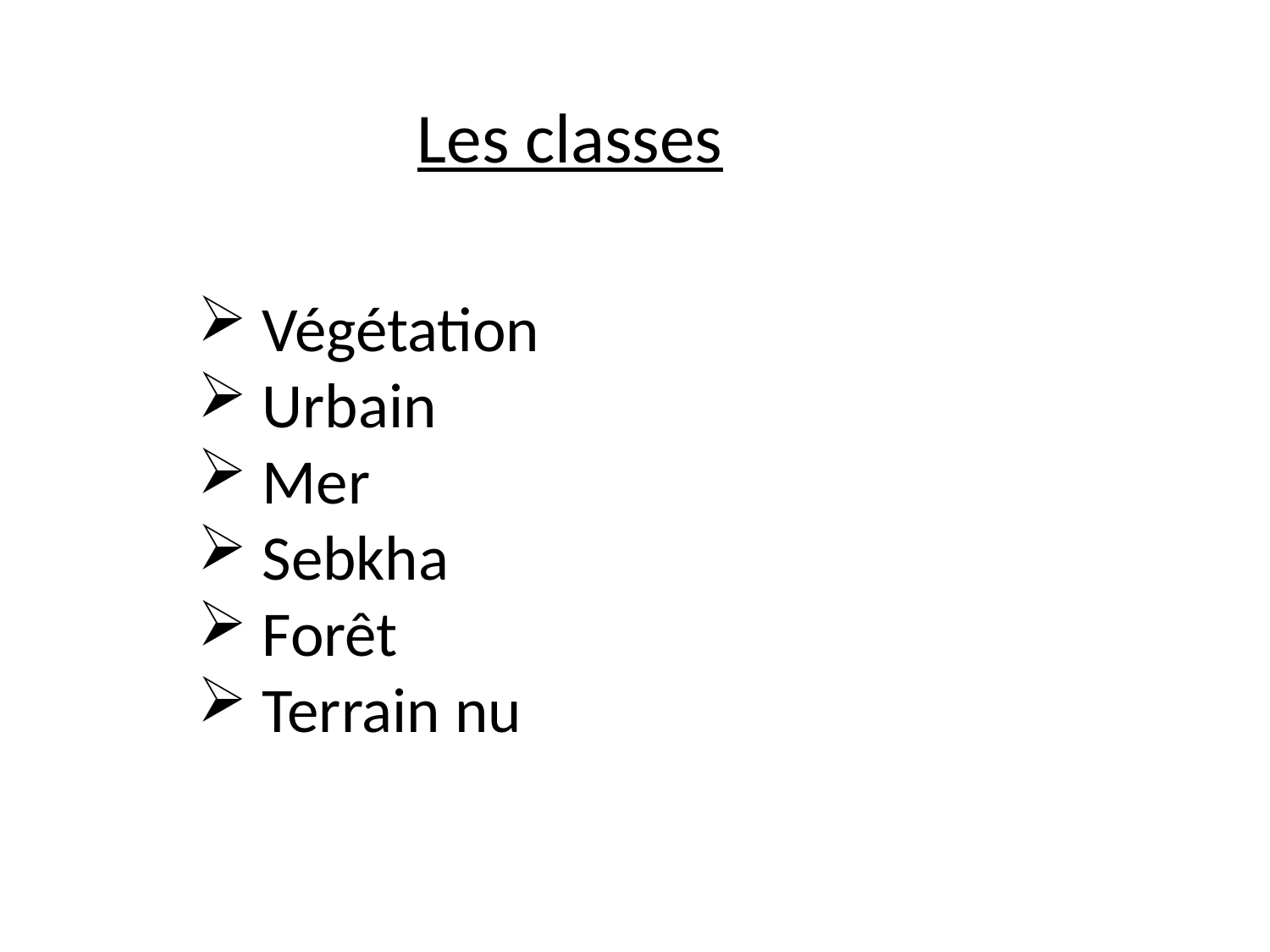

Les classes
 Végétation
 Urbain
 Mer
 Sebkha
 Forêt
 Terrain nu